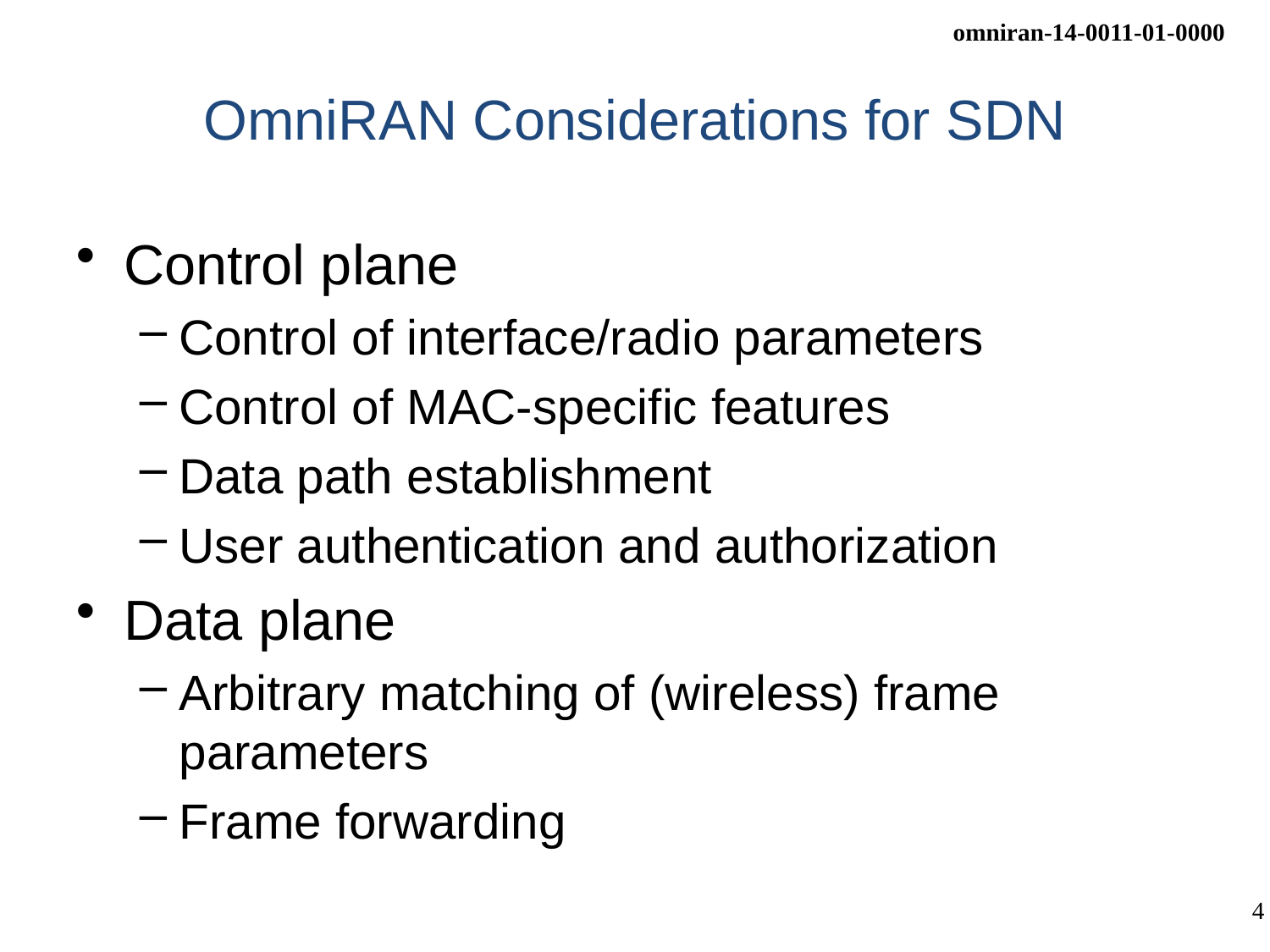

# OmniRAN Considerations for SDN
Control plane
Control of interface/radio parameters
Control of MAC-specific features
Data path establishment
User authentication and authorization
Data plane
Arbitrary matching of (wireless) frame parameters
Frame forwarding